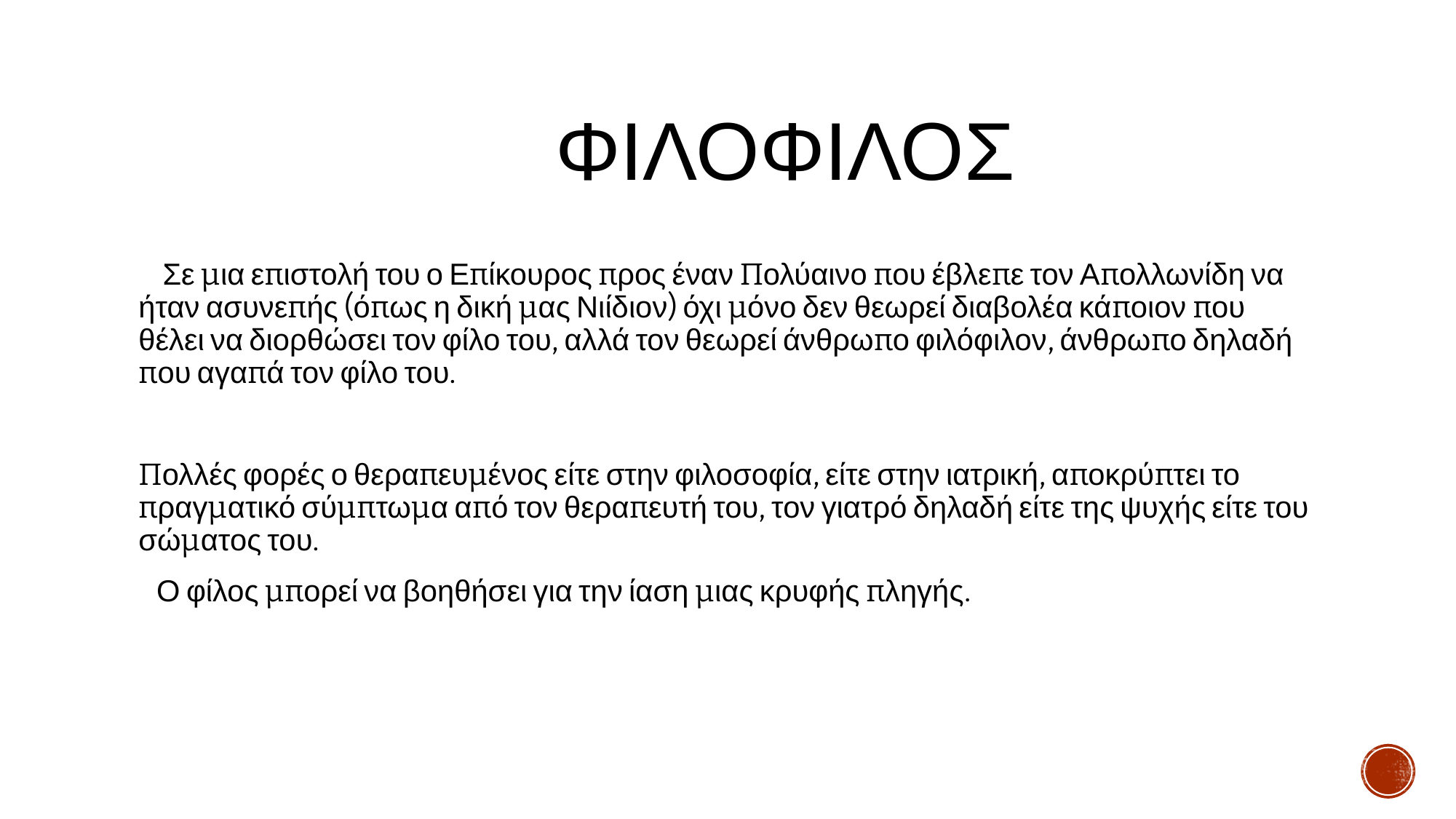

# ΦΙΛΟΦΙΛΟΣ
    Σε μια επιστολή του ο Επίκουρος προς έναν Πολύαινο που έβλεπε τον Απολλωνίδη να ήταν ασυνεπής (όπως η δική μας Νιίδιον) όχι μόνο δεν θεωρεί διαβολέα κάποιον που θέλει να διορθώσει τον φίλο του, αλλά τον θεωρεί άνθρωπο φιλόφιλον, άνθρωπο δηλαδή που αγαπά τον φίλο του.

Πολλές φορές ο θεραπευμένος είτε στην φιλοσοφία, είτε στην ιατρική, αποκρύπτει το πραγματικό σύμπτωμα από τον θεραπευτή του, τον γιατρό δηλαδή είτε της ψυχής είτε του σώματος του.
   Ο φίλος μπορεί να βοηθήσει για την ίαση μιας κρυφής πληγής.